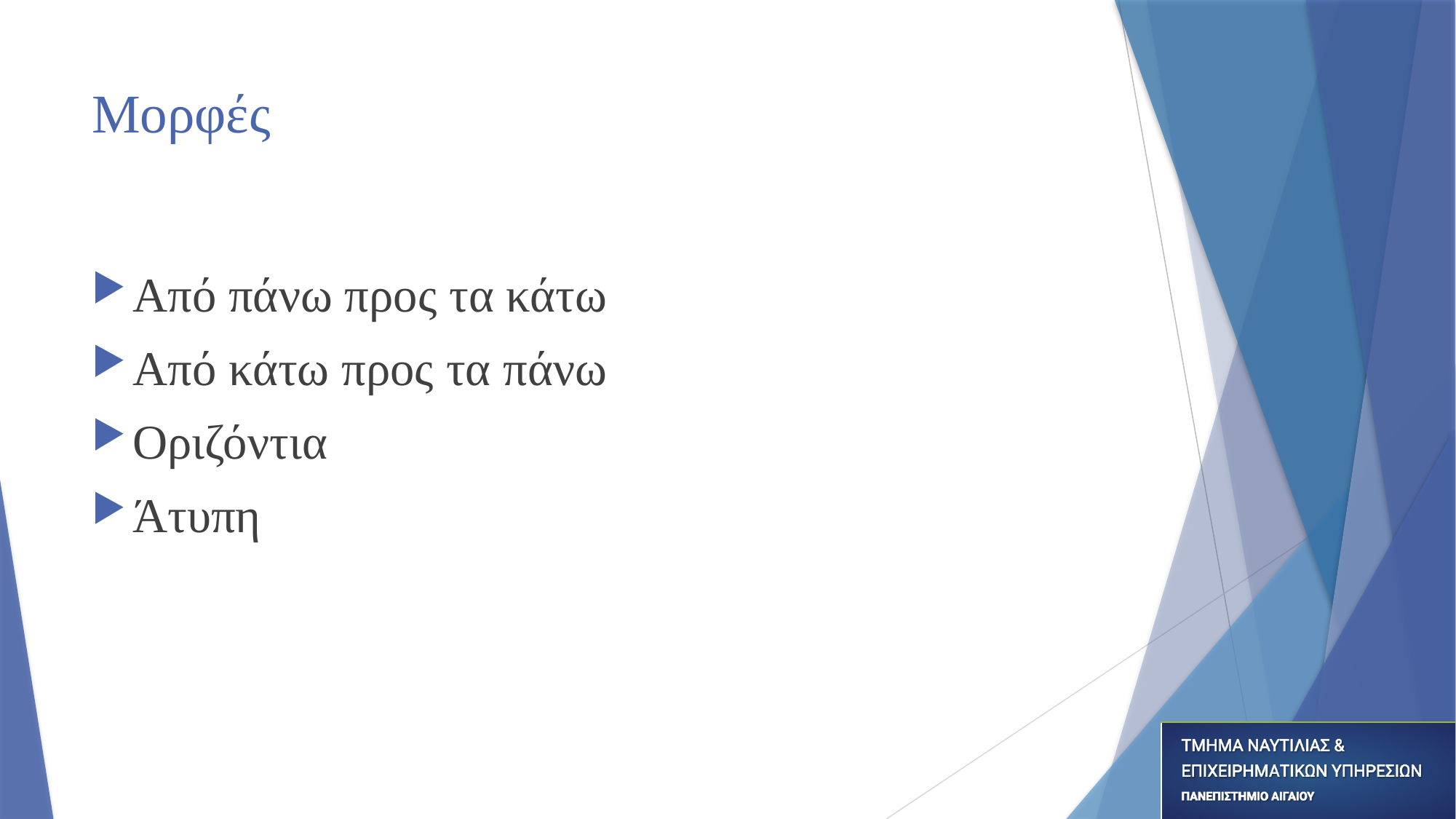

# Μορφές
Από πάνω προς τα κάτω
Από κάτω προς τα πάνω
Οριζόντια
Άτυπη